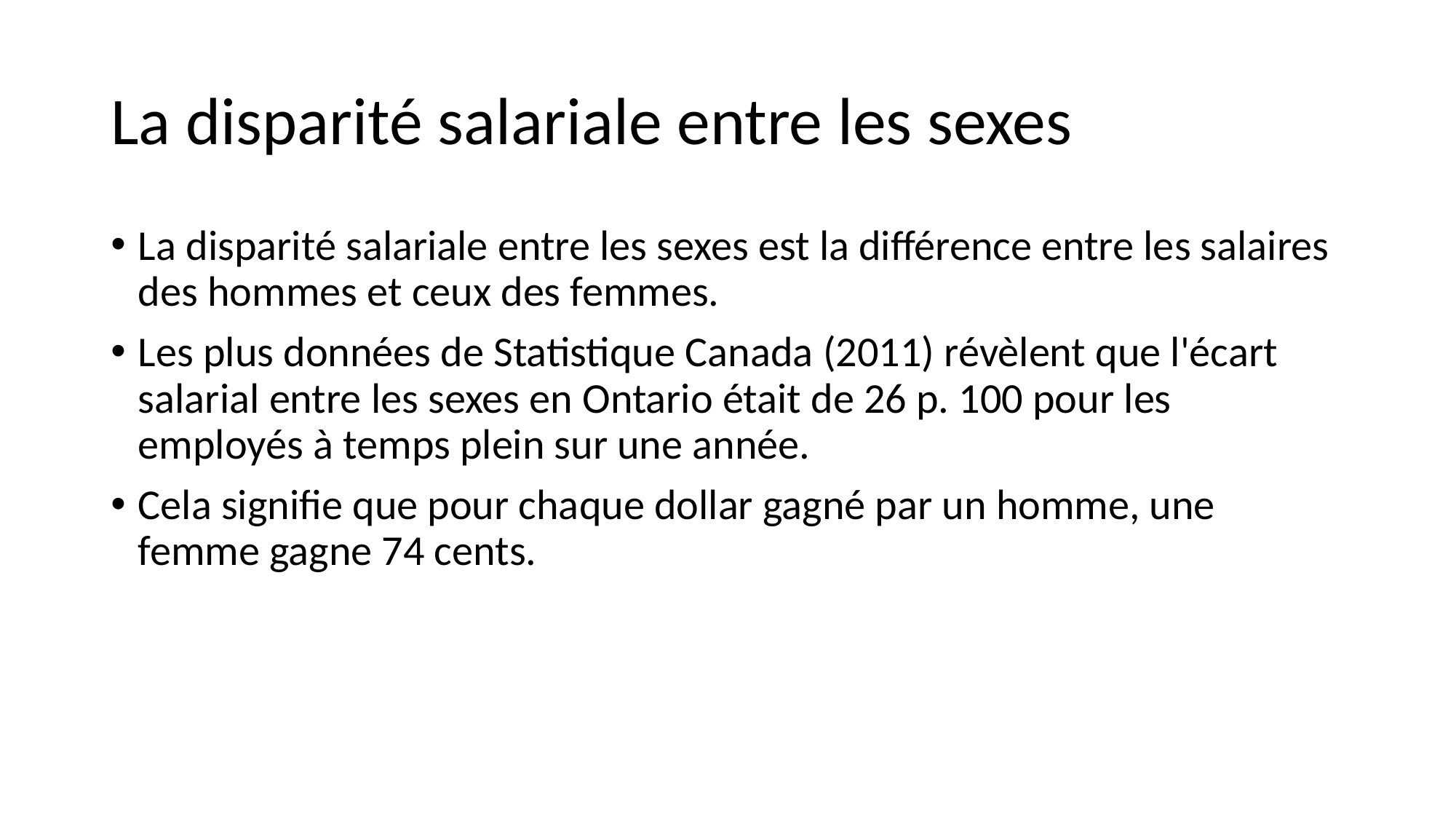

# La disparité salariale entre les sexes
La disparité salariale entre les sexes est la différence entre les salaires des hommes et ceux des femmes.​
Les plus données de Statistique Canada​ (2011) révèlent que l'écart salarial entre les sexes en Ontario était de 26 p. 100 pour les employés à temps plein sur une année.
Cela signifie que pour chaque dollar gagné par un homme, une femme gagne 74 cents.